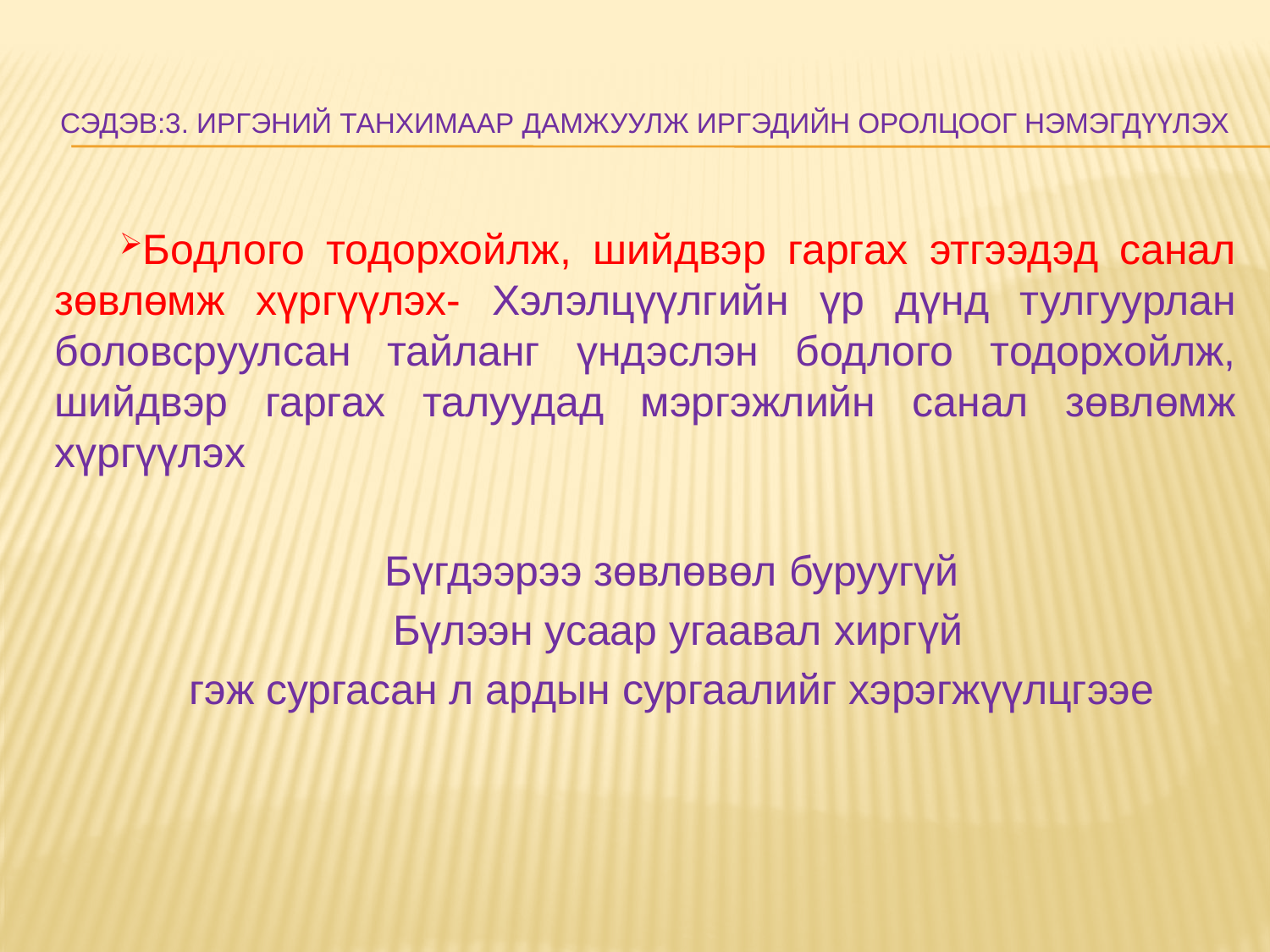

# Сэдэв:3. Иргэний танхимаар дамжуулж иргэдийн оролцоог нэмэгдүүлэх
Бодлого тодорхойлж, шийдвэр гаргах этгээдэд санал зөвлөмж хүргүүлэх- Хэлэлцүүлгийн үр дүнд тулгуурлан боловсруулсан тайланг үндэслэн бодлого тодорхойлж, шийдвэр гаргах талуудад мэргэжлийн санал зөвлөмж хүргүүлэх

Бүгдээрээ зөвлөвөл буруугүй
Бүлээн усаар угаавал хиргүй
 гэж сургасан л ардын сургаалийг хэрэгжүүлцгээе